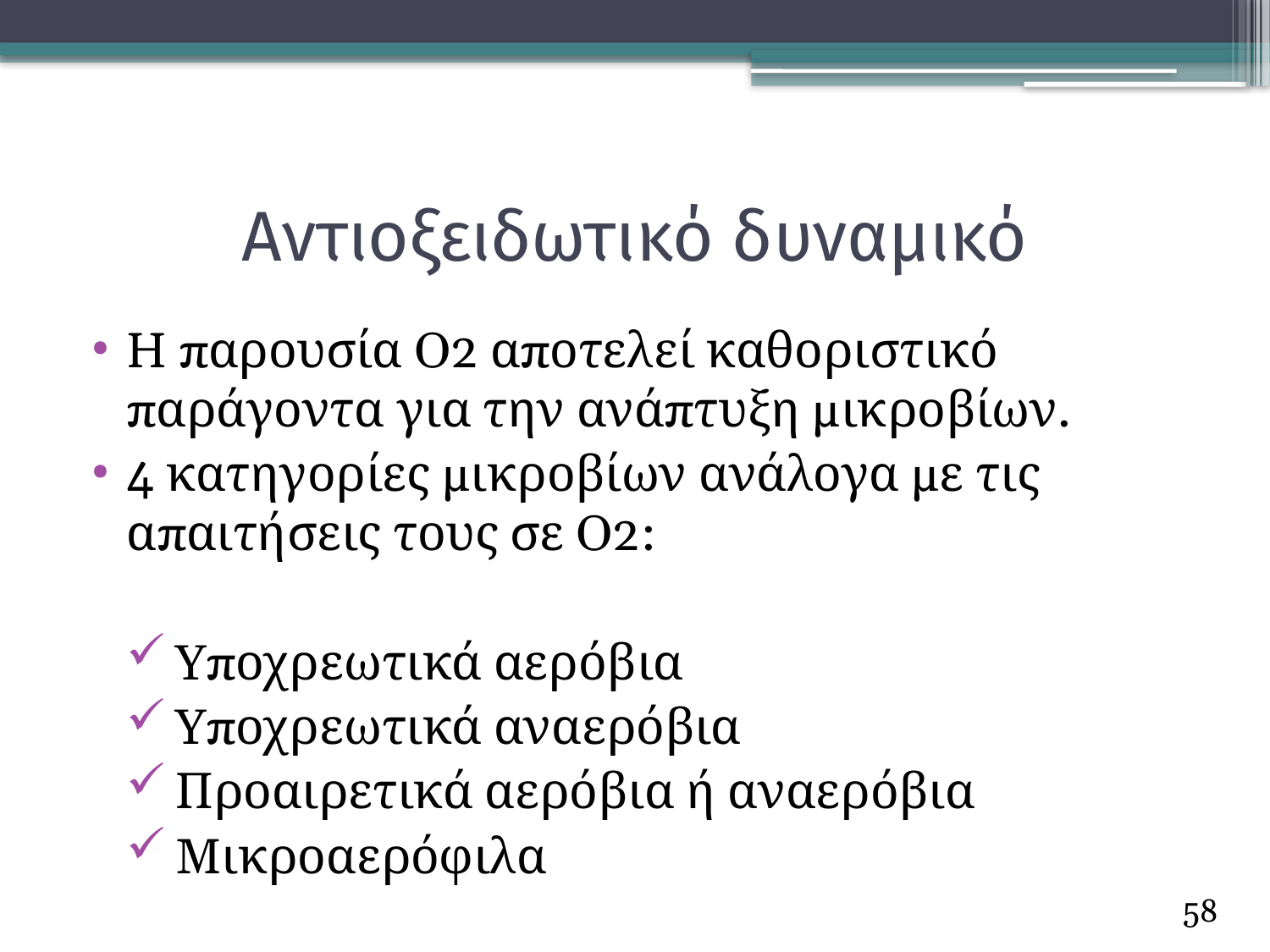

# Αντιοξειδωτικό δυναμικό
Η παρουσία Ο2 αποτελεί καθοριστικό παράγοντα για την ανάπτυξη μικροβίων.
4 κατηγορίες μικροβίων ανάλογα με τις απαιτήσεις τους σε Ο2:

Υποχρεωτικά αερόβια
Υποχρεωτικά αναερόβια
Προαιρετικά αερόβια ή αναερόβια
Μικροαερόφιλα
58